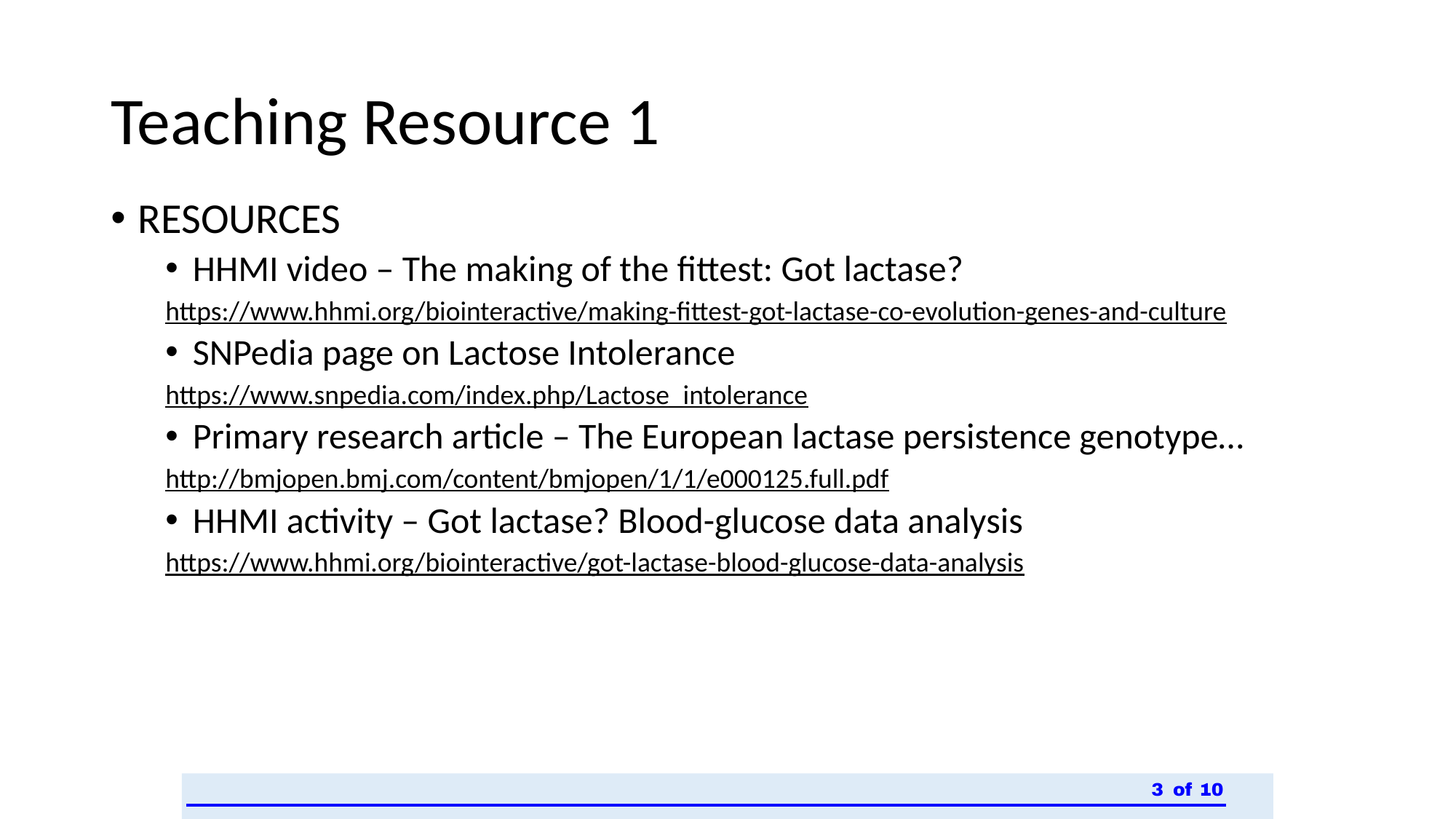

# Teaching Resource 1
RESOURCES
HHMI video – The making of the fittest: Got lactase?
https://www.hhmi.org/biointeractive/making-fittest-got-lactase-co-evolution-genes-and-culture
SNPedia page on Lactose Intolerance
https://www.snpedia.com/index.php/Lactose_intolerance
Primary research article – The European lactase persistence genotype…
http://bmjopen.bmj.com/content/bmjopen/1/1/e000125.full.pdf
HHMI activity – Got lactase? Blood-glucose data analysis
https://www.hhmi.org/biointeractive/got-lactase-blood-glucose-data-analysis

3
of 10